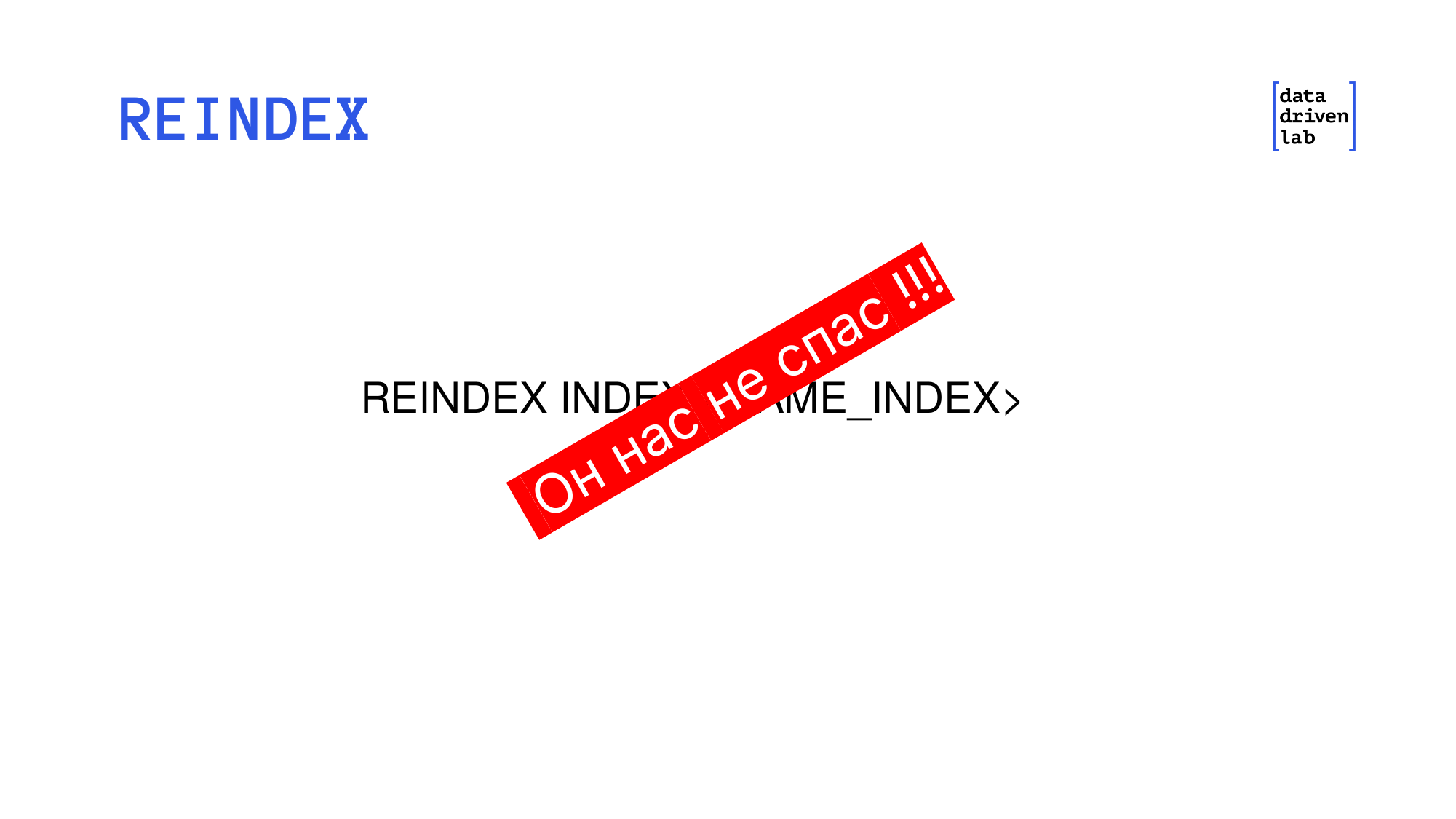

REINDEX
 Он нас не спас !!!
REINDEX INDEX <NAME_INDEX>